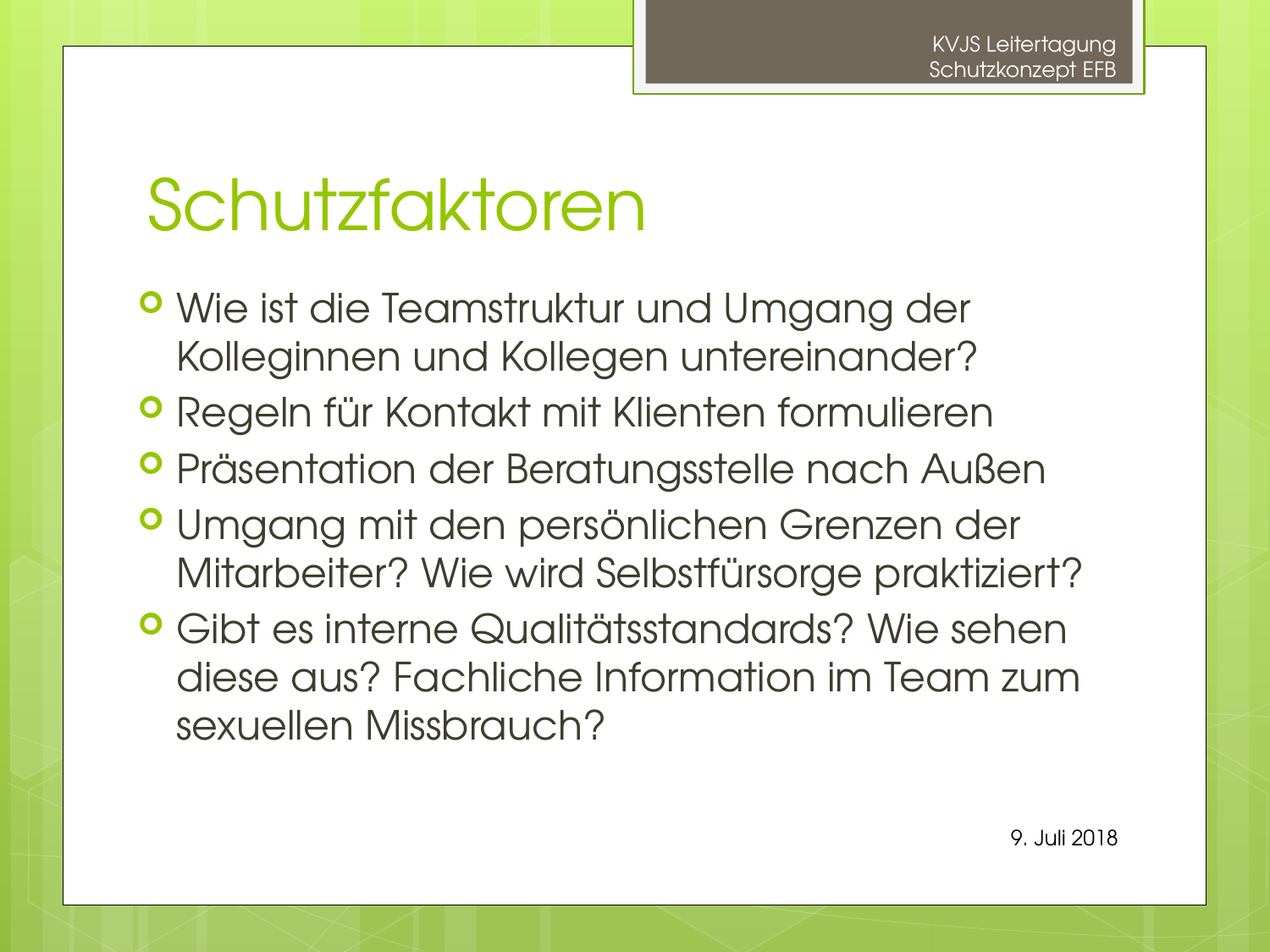

KVJS Leitertagung Schutzkonzept EFB
# Schutzfaktoren
Wie ist die Teamstruktur und Umgang der Kolleginnen und Kollegen untereinander?
Regeln für Kontakt mit Klienten formulieren
Präsentation der Beratungsstelle nach Außen
Umgang mit den persönlichen Grenzen der Mitarbeiter? Wie wird Selbstfürsorge praktiziert?
Gibt es interne Qualitätsstandards? Wie sehen diese aus? Fachliche Information im Team zum sexuellen Missbrauch?

9. Juli 2018